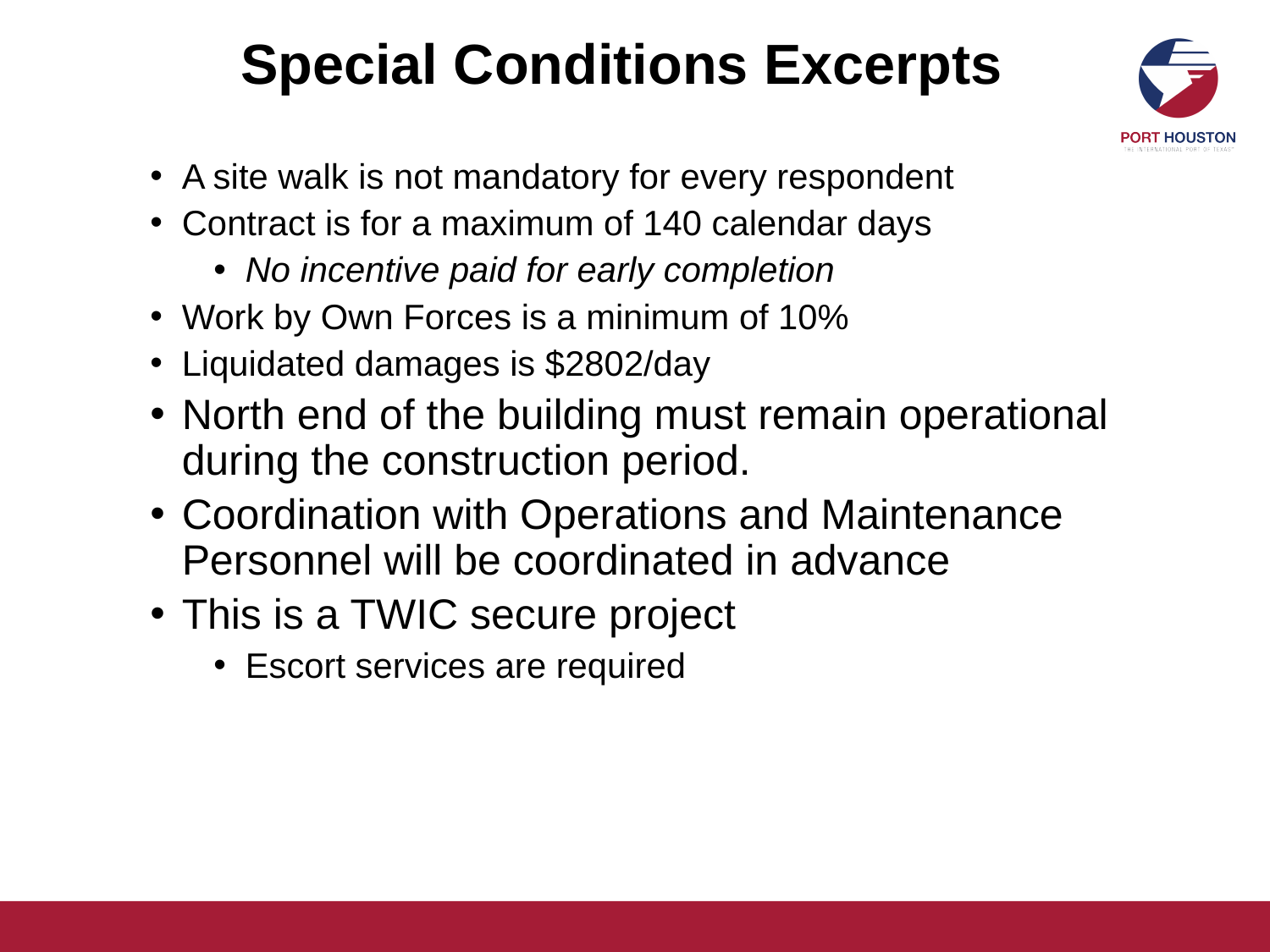

# Special Conditions Excerpts
A site walk is not mandatory for every respondent
Contract is for a maximum of 140 calendar days
No incentive paid for early completion
Work by Own Forces is a minimum of 10%
Liquidated damages is $2802/day
North end of the building must remain operational during the construction period.
Coordination with Operations and Maintenance Personnel will be coordinated in advance
This is a TWIC secure project
Escort services are required